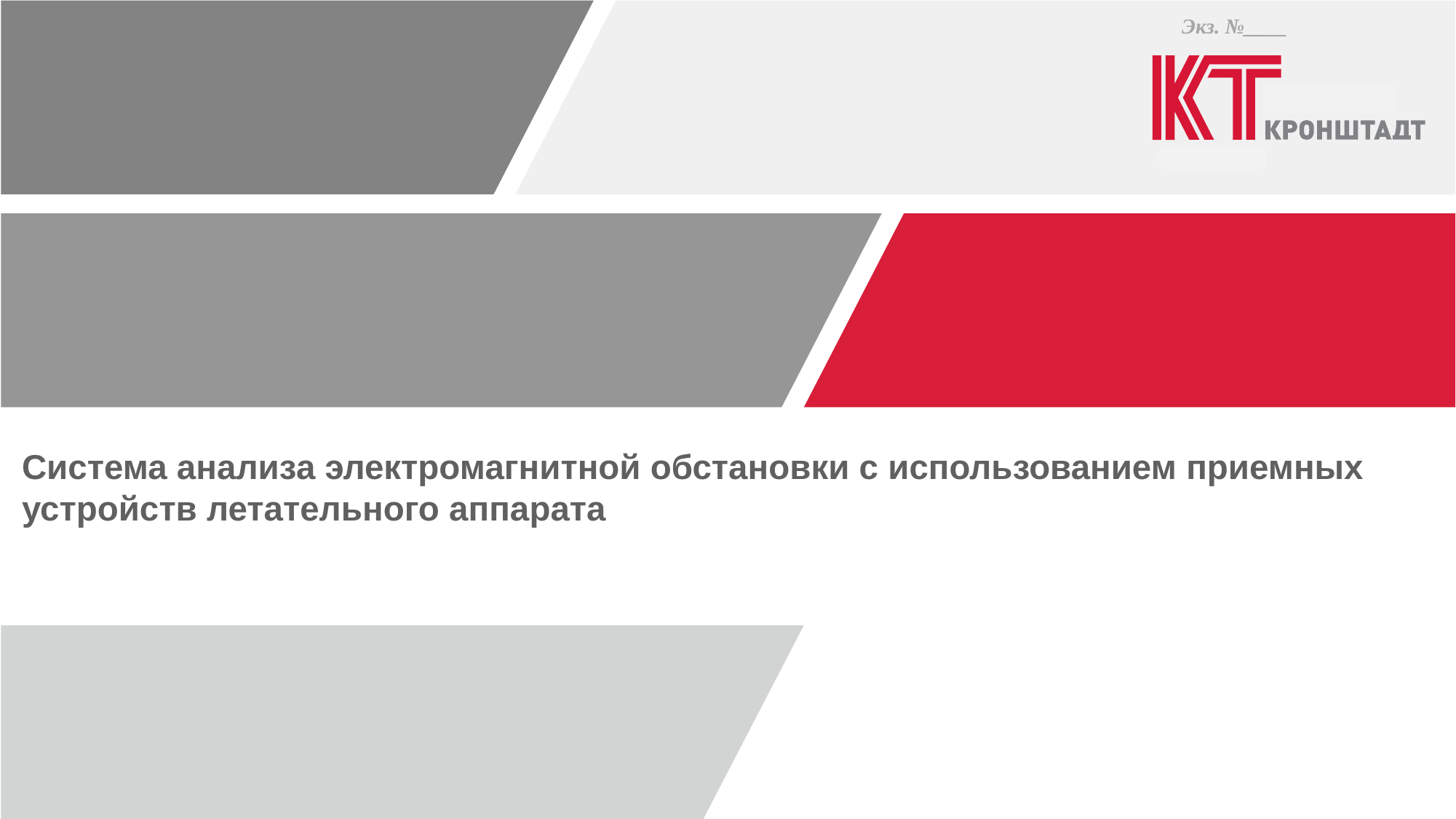

Экз. №____

# Система анализа электромагнитной обстановки с использованием приемных устройств летательного аппарата